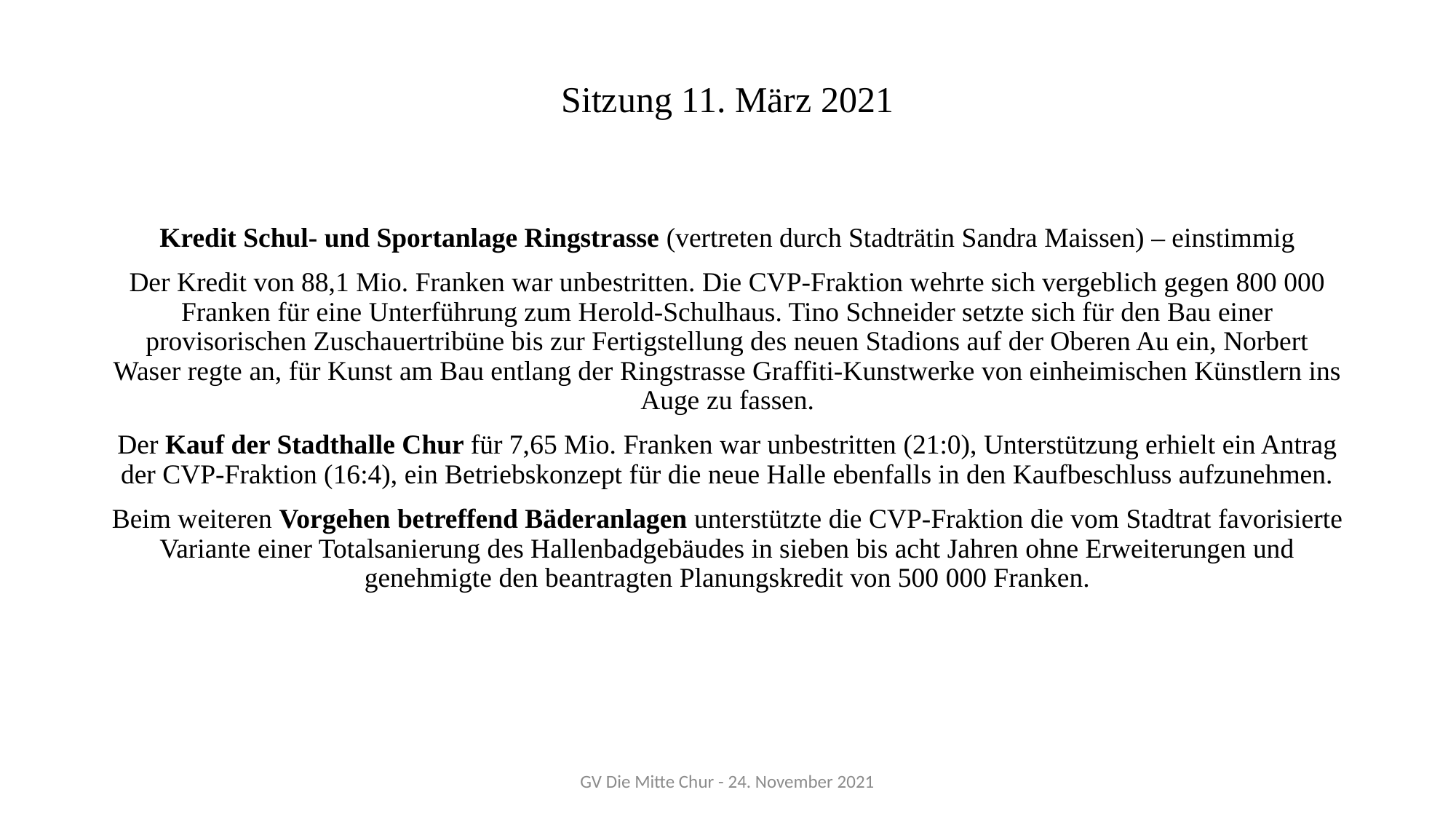

# Sitzung 11. März 2021
Kredit Schul- und Sportanlage Ringstrasse (vertreten durch Stadträtin Sandra Maissen) – einstimmig
Der Kredit von 88,1 Mio. Franken war unbestritten. Die CVP-Fraktion wehrte sich vergeblich gegen 800 000 Franken für eine Unterführung zum Herold-Schulhaus. Tino Schneider setzte sich für den Bau einer provisorischen Zuschauertribüne bis zur Fertigstellung des neuen Stadions auf der Oberen Au ein, Norbert Waser regte an, für Kunst am Bau entlang der Ringstrasse Graffiti-Kunstwerke von einheimischen Künstlern ins Auge zu fassen.
Der Kauf der Stadthalle Chur für 7,65 Mio. Franken war unbestritten (21:0), Unterstützung erhielt ein Antrag der CVP-Fraktion (16:4), ein Betriebskonzept für die neue Halle ebenfalls in den Kaufbeschluss aufzunehmen.
Beim weiteren Vorgehen betreffend Bäderanlagen unterstützte die CVP-Fraktion die vom Stadtrat favorisierte Variante einer Totalsanierung des Hallenbadgebäudes in sieben bis acht Jahren ohne Erweiterungen und genehmigte den beantragten Planungskredit von 500 000 Franken.
GV Die Mitte Chur - 24. November 2021